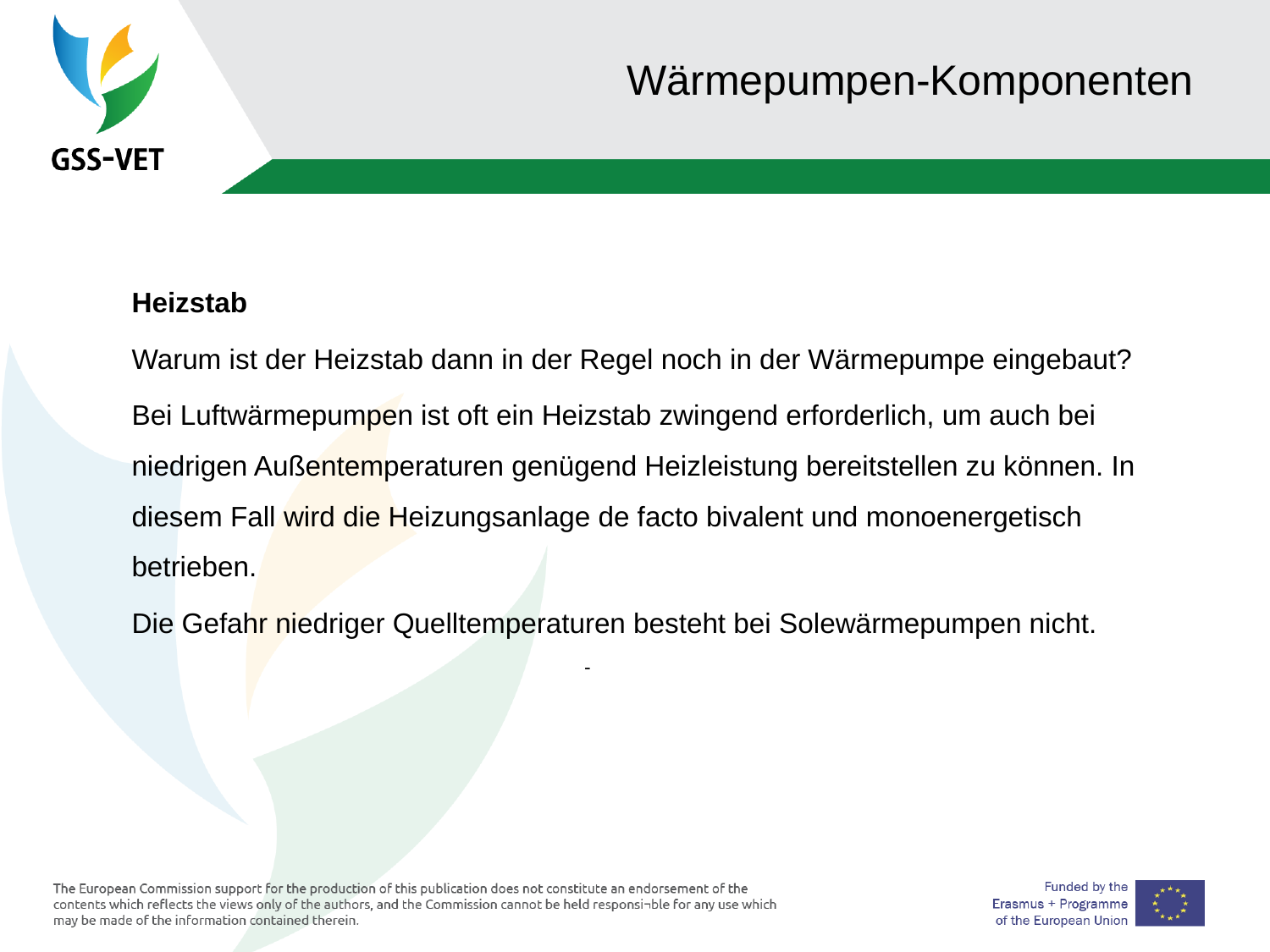

# Wärmepumpen-Komponenten

Heizstab
Warum ist der Heizstab dann in der Regel noch in der Wärmepumpe eingebaut?
Bei Luftwärmepumpen ist oft ein Heizstab zwingend erforderlich, um auch bei niedrigen Außentemperaturen genügend Heizleistung bereitstellen zu können. In diesem Fall wird die Heizungsanlage de facto bivalent und monoenergetisch betrieben.
Die Gefahr niedriger Quelltemperaturen besteht bei Solewärmepumpen nicht.
				-